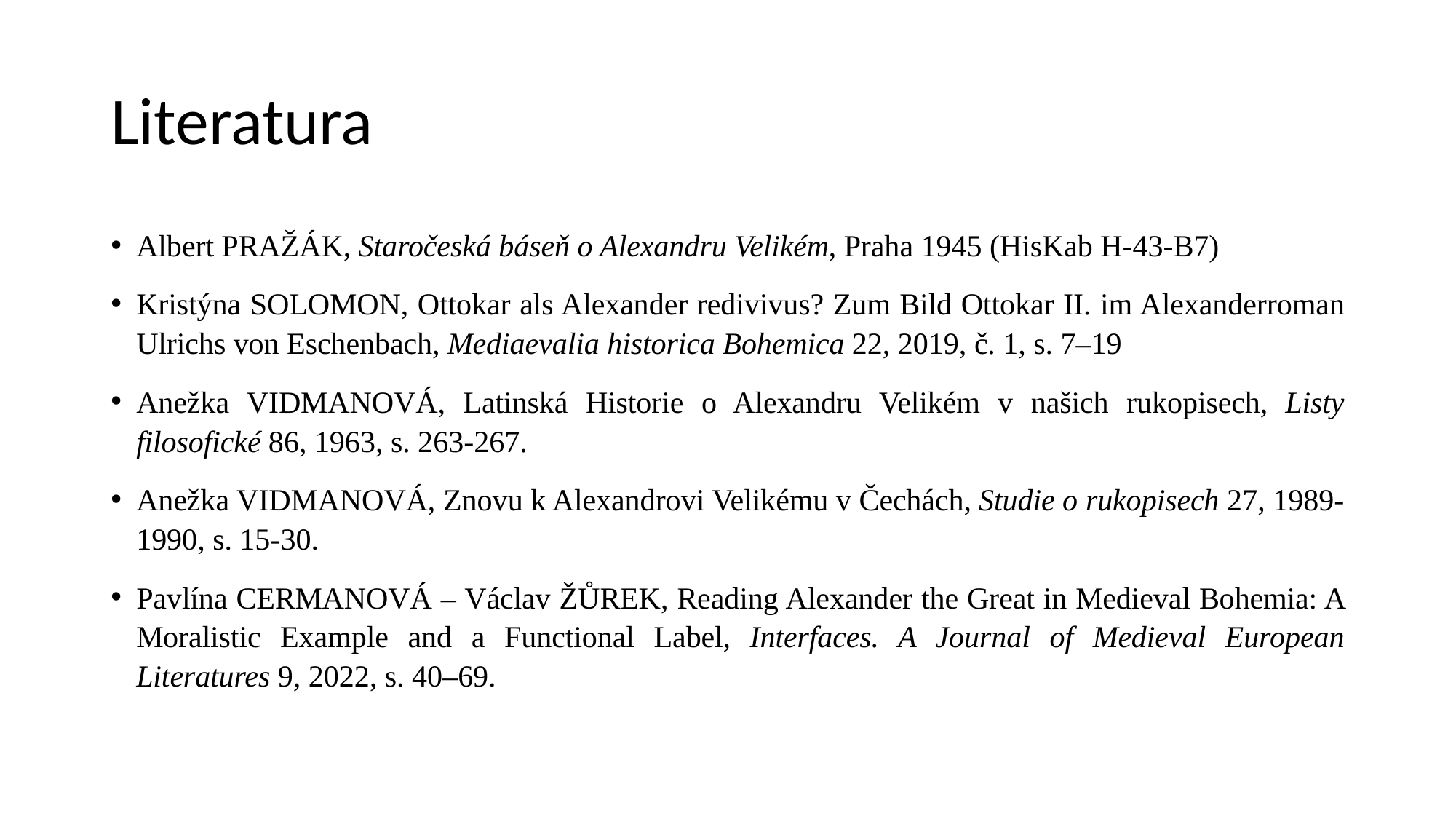

# Literatura
Albert PRAŽÁK, Staročeská báseň o Alexandru Velikém, Praha 1945 (HisKab H-43-B7)
Kristýna SOLOMON, Ottokar als Alexander redivivus? Zum Bild Ottokar II. im Alexanderroman Ulrichs von Eschenbach, Mediaevalia historica Bohemica 22, 2019, č. 1, s. 7‒19
Anežka VIDMANOVÁ, Latinská Historie o Alexandru Velikém v našich rukopisech, Listy filosofické 86, 1963, s. 263-267.
Anežka VIDMANOVÁ, Znovu k Alexandrovi Velikému v Čechách, Studie o rukopisech 27, 1989-1990, s. 15-30.
Pavlína CERMANOVÁ – Václav ŽŮREK, Reading Alexander the Great in Medieval Bohemia: A Moralistic Example and a Functional Label, Interfaces. A Journal of Medieval European Literatures 9, 2022, s. 40–69.